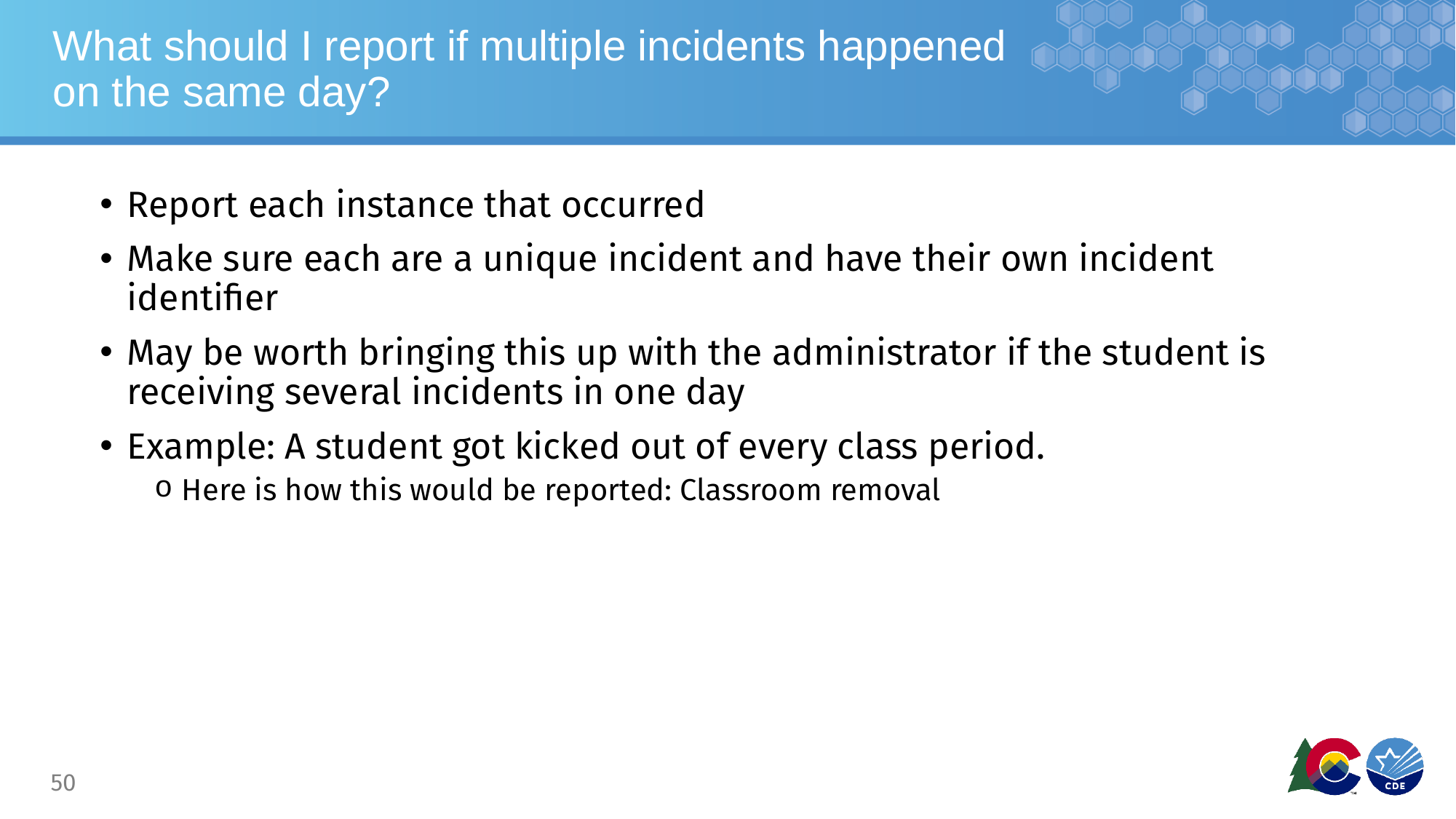

# What should I report if multiple incidents happened on the same day?
Report each instance that occurred
Make sure each are a unique incident and have their own incident identifier
May be worth bringing this up with the administrator if the student is receiving several incidents in one day
Example: A student got kicked out of every class period.
Here is how this would be reported: Classroom removal

50